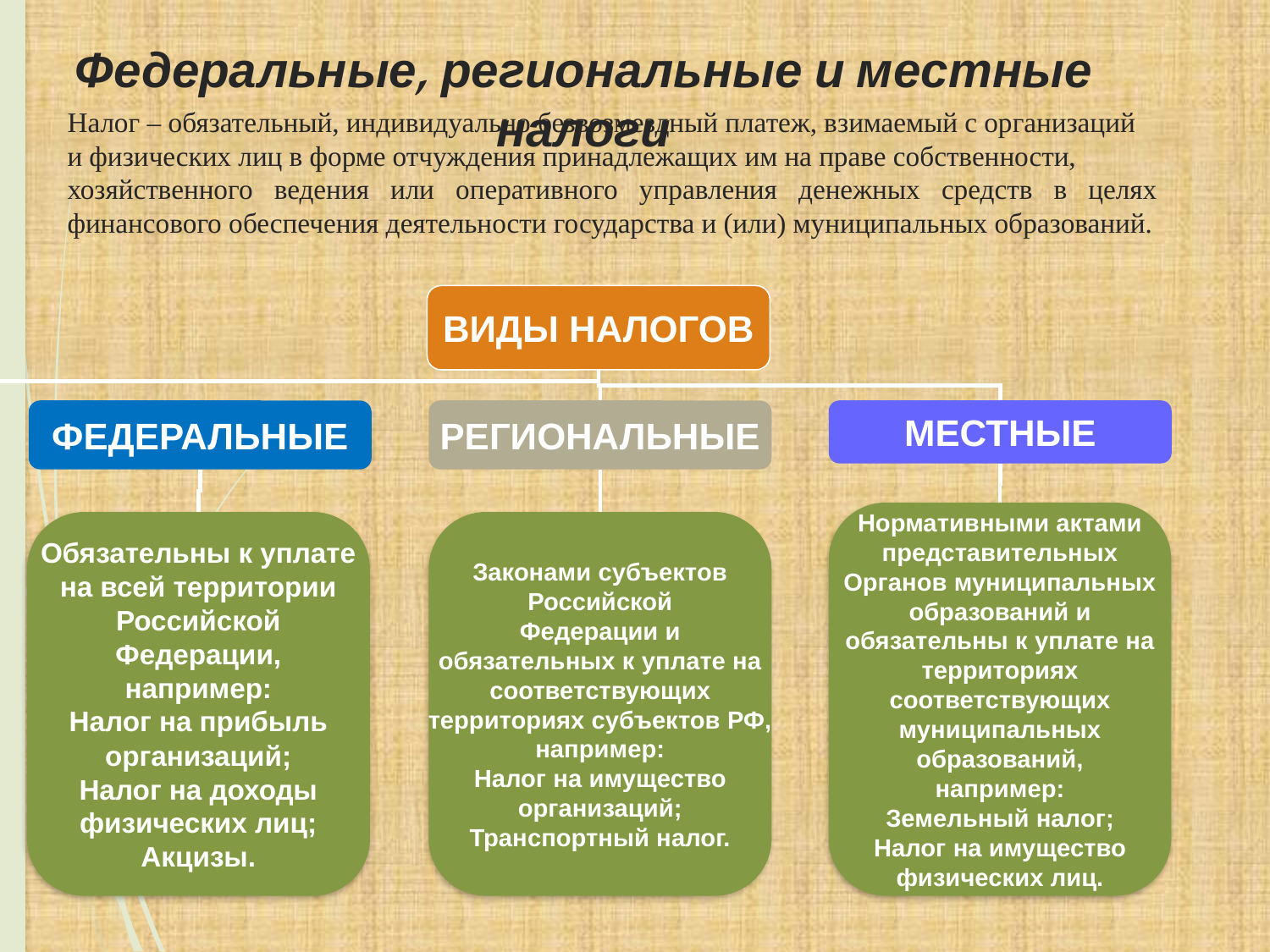

# Федеральные, региональные и местные налоги
Налог – обязательный, индивидуально безвозмездный платеж, взимаемый с организаций
и физических лиц в форме отчуждения принадлежащих им на праве собственности,
хозяйственного ведения или оперативного управления денежных средств в целях финансового обеспечения деятельности государства и (или) муниципальных образований.
ВИДЫ НАЛОГОВ
ФЕДЕРАЛЬНЫЕ
РЕГИОНАЛЬНЫЕ
МЕСТНЫЕ
Нормативными актами
представительных
Органов муниципальных
образований и
обязательны к уплате на
территориях
соответствующих
муниципальных
образований,
например:
Земельный налог;
Налог на имущество
физических лиц.
Обязательны к уплате
на всей территории
Российской
Федерации,
например:
Налог на прибыль
организаций;
Налог на доходы
физических лиц;
Акцизы.
Законами субъектов
Российской
Федерации и
обязательных к уплате на
соответствующих
территориях субъектов РФ,
например:
Налог на имущество
организаций;
Транспортный налог.